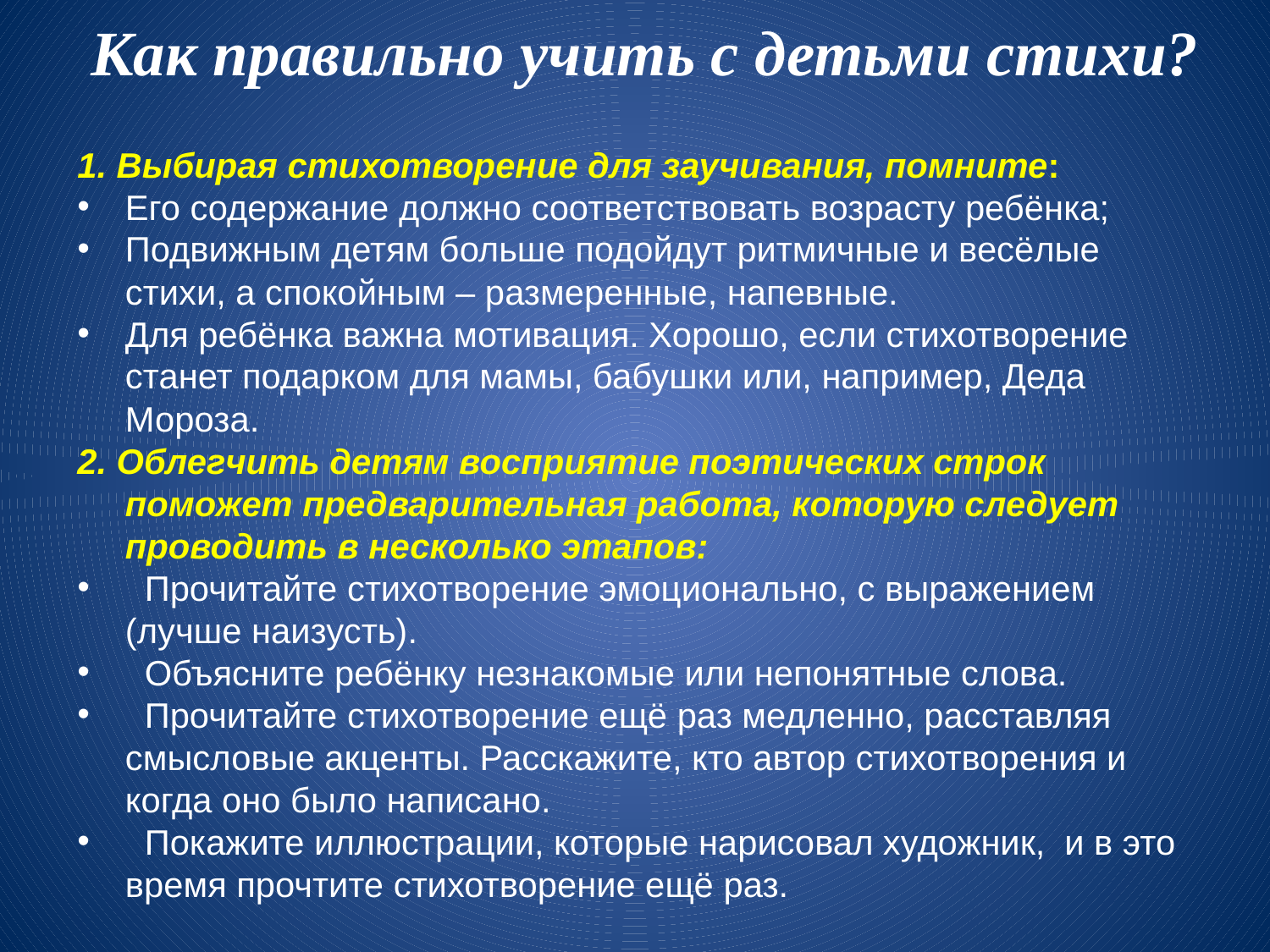

Как правильно учить с детьми стихи?

1. Выбирая стихотворение для заучивания, помните:
Его содержание должно соответствовать возрасту ребёнка;
Подвижным детям больше подойдут ритмичные и весёлые стихи, а спокойным – размеренные, напевные.
Для ребёнка важна мотивация. Хорошо, если стихотворение станет подарком для мамы, бабушки или, например, Деда Мороза.
2. Облегчить детям восприятие поэтических строк поможет предварительная работа, которую следует проводить в несколько этапов:
  Прочитайте стихотворение эмоционально, с выражением (лучше наизусть).
  Объясните ребёнку незнакомые или непонятные слова.
  Прочитайте стихотворение ещё раз медленно, расставляя смысловые акценты. Расскажите, кто автор стихотворения и когда оно было написано.
  Покажите иллюстрации, которые нарисовал художник,  и в это время прочтите стихотворение ещё раз.